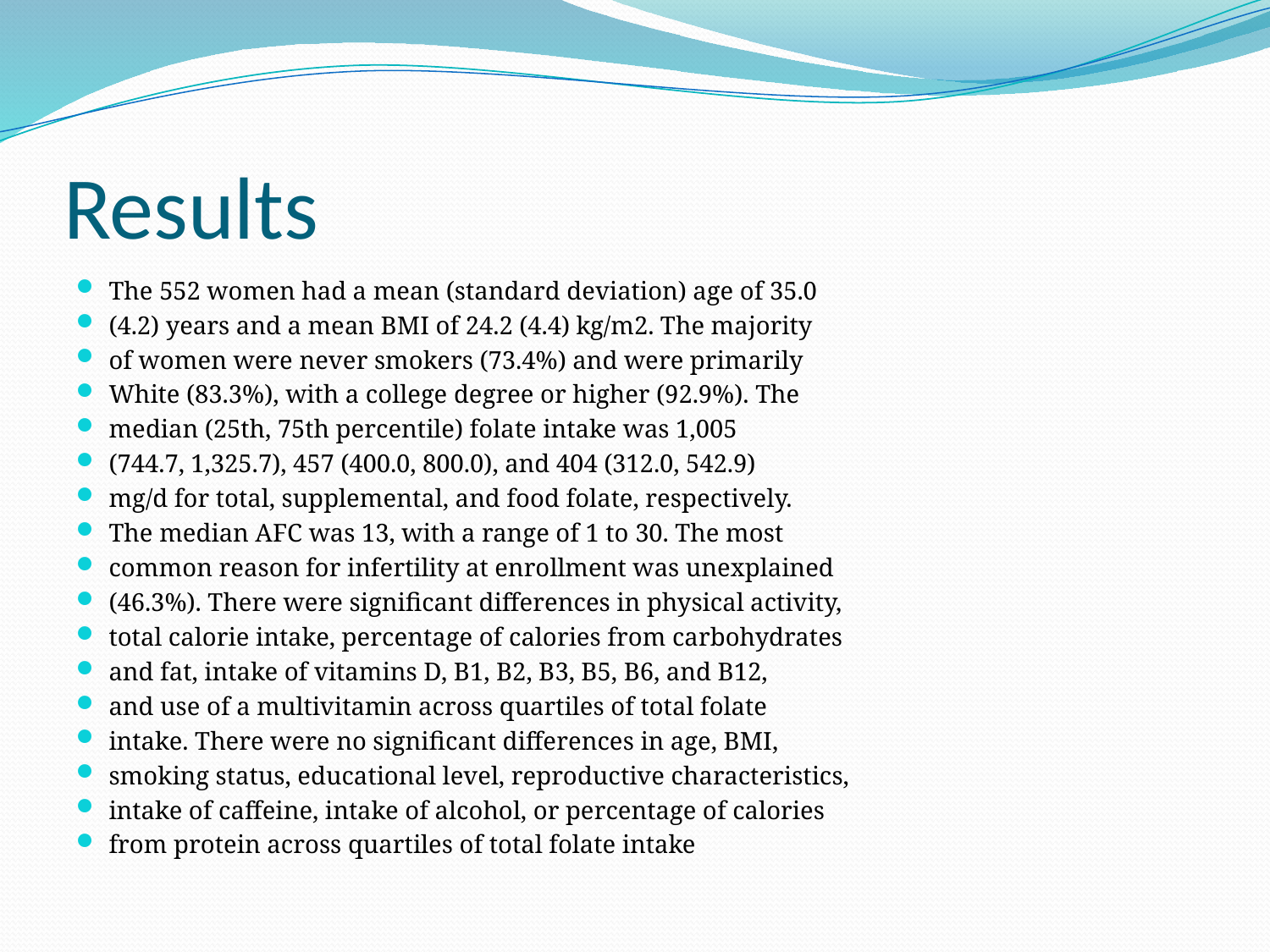

# Results
The 552 women had a mean (standard deviation) age of 35.0
(4.2) years and a mean BMI of 24.2 (4.4) kg/m2. The majority
of women were never smokers (73.4%) and were primarily
White (83.3%), with a college degree or higher (92.9%). The
median (25th, 75th percentile) folate intake was 1,005
(744.7, 1,325.7), 457 (400.0, 800.0), and 404 (312.0, 542.9)
mg/d for total, supplemental, and food folate, respectively.
The median AFC was 13, with a range of 1 to 30. The most
common reason for infertility at enrollment was unexplained
(46.3%). There were significant differences in physical activity,
total calorie intake, percentage of calories from carbohydrates
and fat, intake of vitamins D, B1, B2, B3, B5, B6, and B12,
and use of a multivitamin across quartiles of total folate
intake. There were no significant differences in age, BMI,
smoking status, educational level, reproductive characteristics,
intake of caffeine, intake of alcohol, or percentage of calories
from protein across quartiles of total folate intake